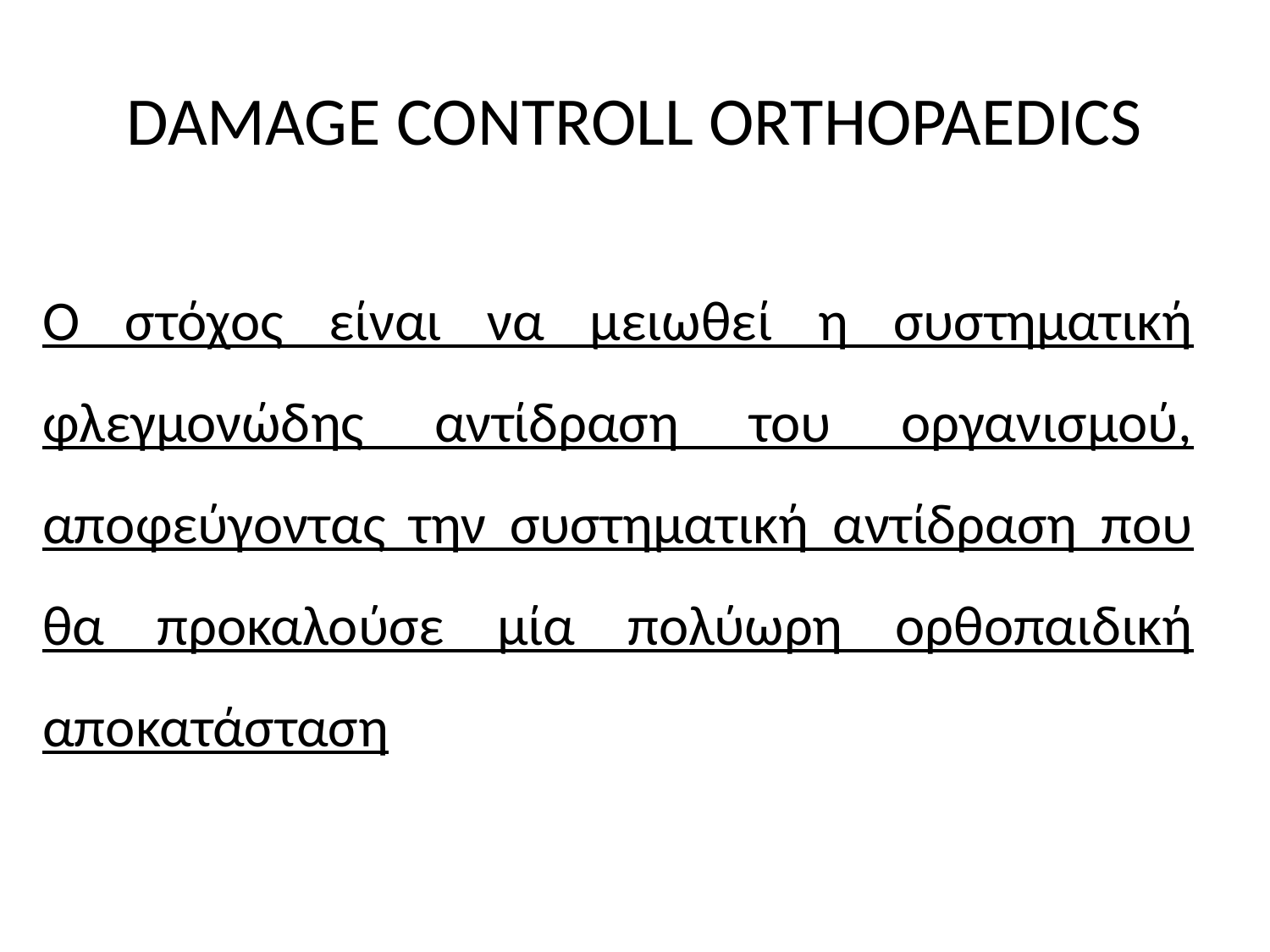

# DAMAGE CONTROLL ORTHOPAEDICS
Ο στόχος είναι να μειωθεί η συστηματική φλεγμονώδης αντίδραση του οργανισμού, αποφεύγοντας την συστηματική αντίδραση που θα προκαλούσε μία πολύωρη ορθοπαιδική αποκατάσταση